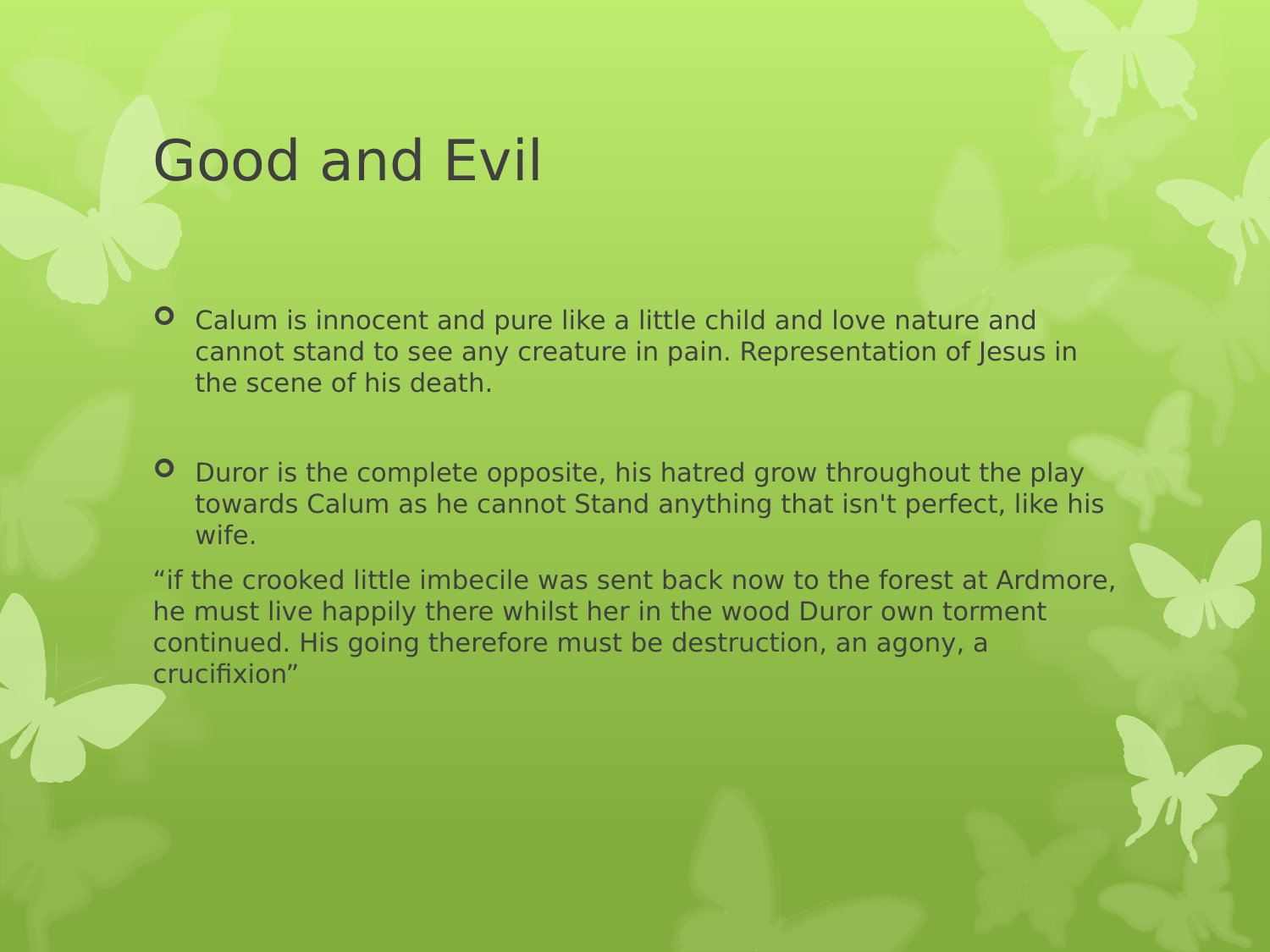

# Good and Evil

Calum is innocent and pure like a little child and love nature and cannot stand to see any creature in pain. Representation of Jesus in the scene of his death.

Duror is the complete opposite, his hatred grow throughout the play towards Calum as he cannot Stand anything that isn't perfect, like his wife.
“if the crooked little imbecile was sent back now to the forest at Ardmore, he must live happily there whilst her in the wood Duror own torment continued. His going therefore must be destruction, an agony, a crucifixion”